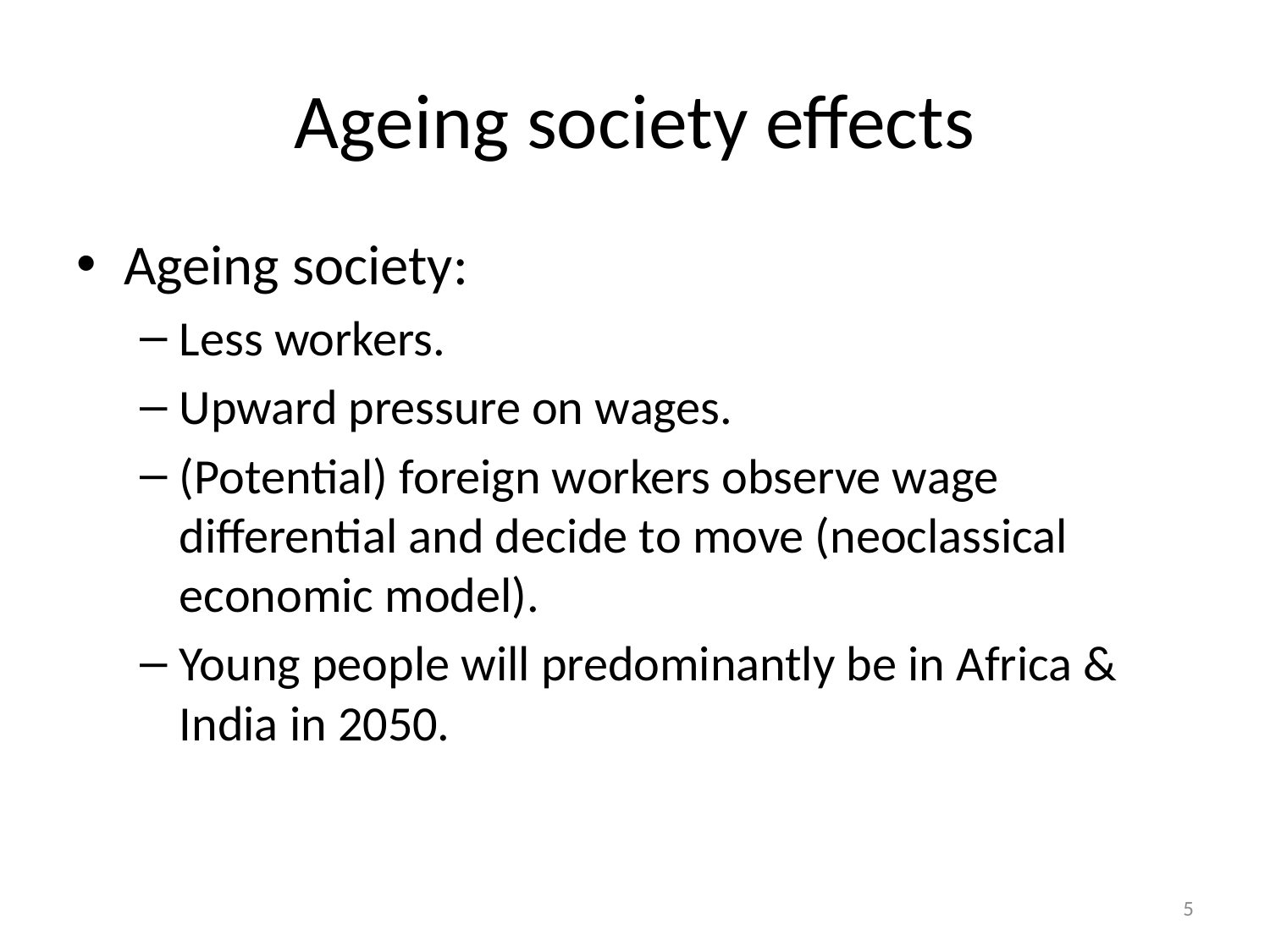

# Ageing society effects
Ageing society:
Less workers.
Upward pressure on wages.
(Potential) foreign workers observe wage differential and decide to move (neoclassical economic model).
Young people will predominantly be in Africa & India in 2050.
5